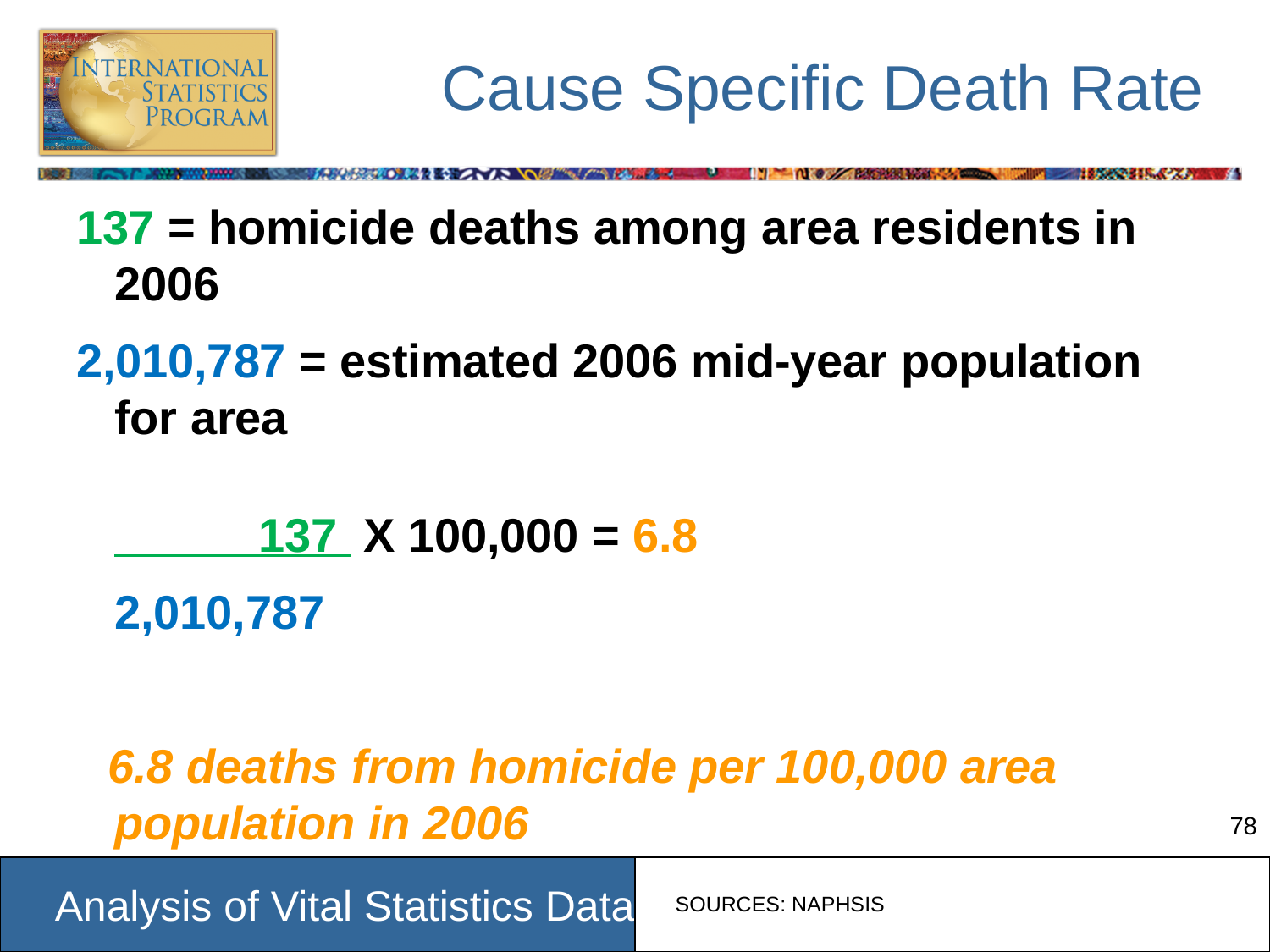

# Cause Specific Death Rate
137 = homicide deaths among area residents in 2006
2,010,787 = estimated 2006 mid-year population for area

			           137  X 100,000 = 6.8
			2,010,787

6.8 deaths from homicide per 100,000 area population in 2006

SOURCES: NAPHSIS